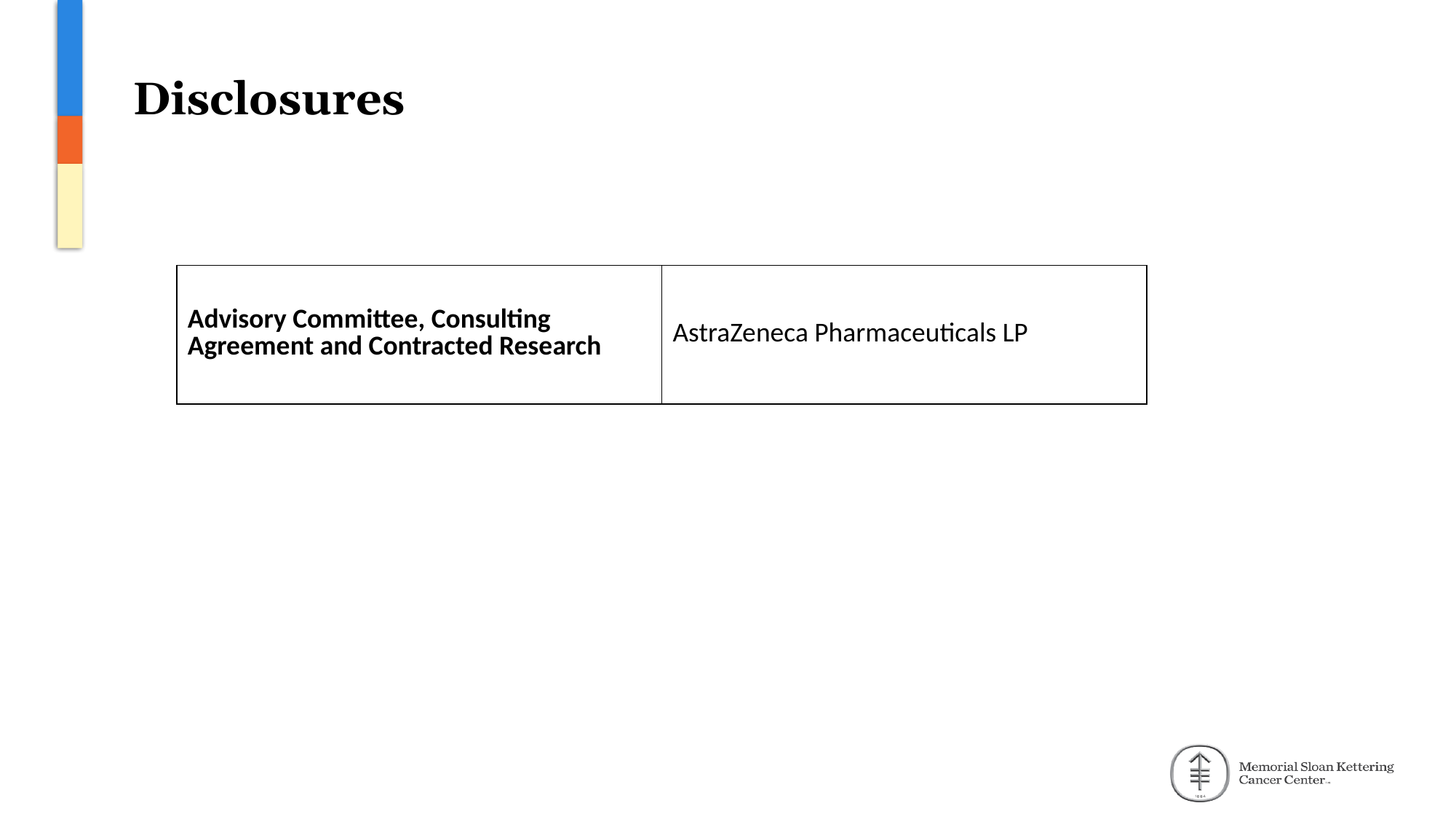

# Disclosures
| Advisory Committee, Consulting Agreement and Contracted Research | AstraZeneca Pharmaceuticals LP |
| --- | --- |